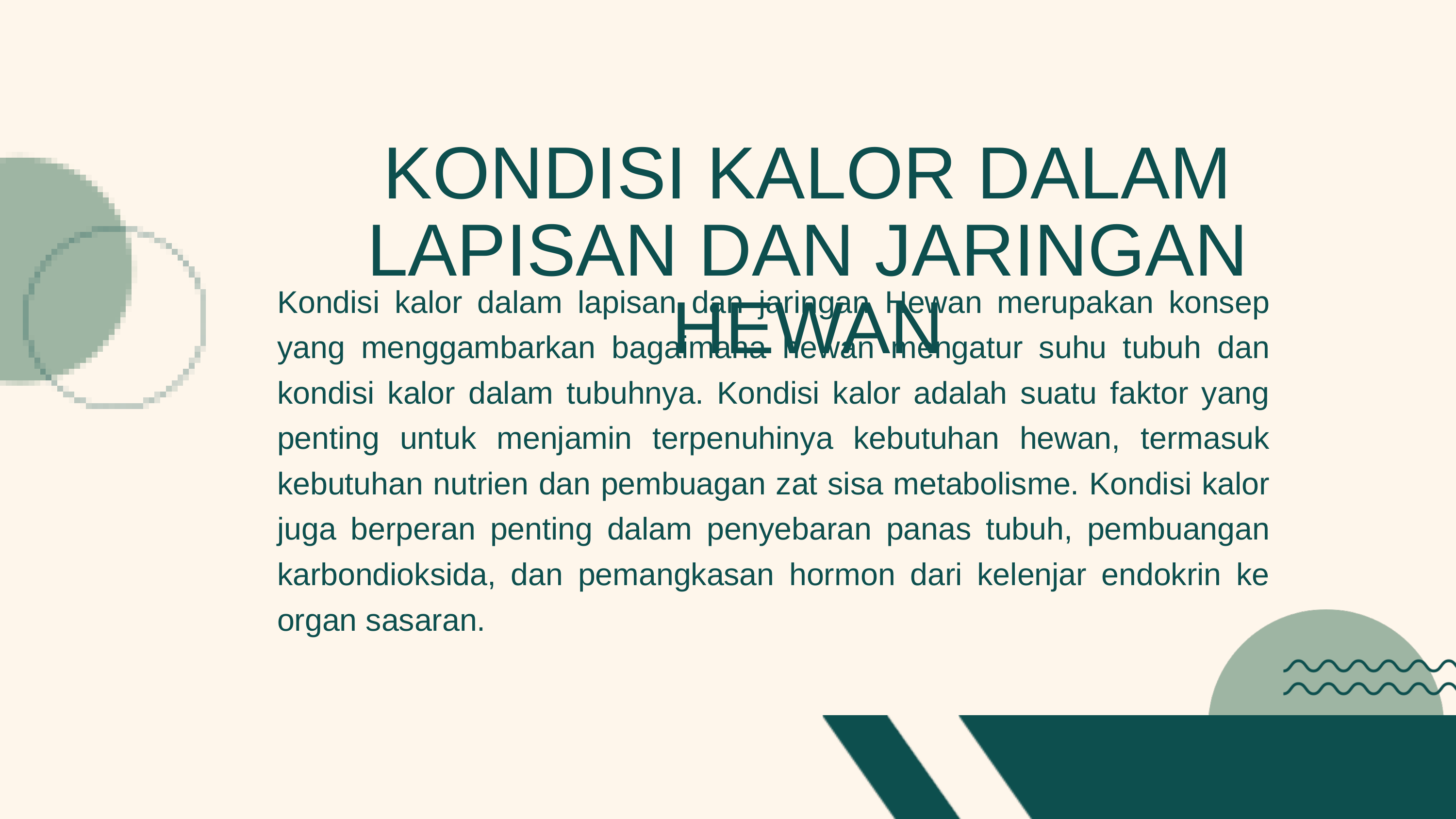

KONDISI KALOR DALAM LAPISAN DAN JARINGAN HEWAN
Kondisi kalor dalam lapisan dan jaringan Hewan merupakan konsep yang menggambarkan bagaimana hewan mengatur suhu tubuh dan kondisi kalor dalam tubuhnya. Kondisi kalor adalah suatu faktor yang penting untuk menjamin terpenuhinya kebutuhan hewan, termasuk kebutuhan nutrien dan pembuagan zat sisa metabolisme. Kondisi kalor juga berperan penting dalam penyebaran panas tubuh, pembuangan karbondioksida, dan pemangkasan hormon dari kelenjar endokrin ke organ sasaran.